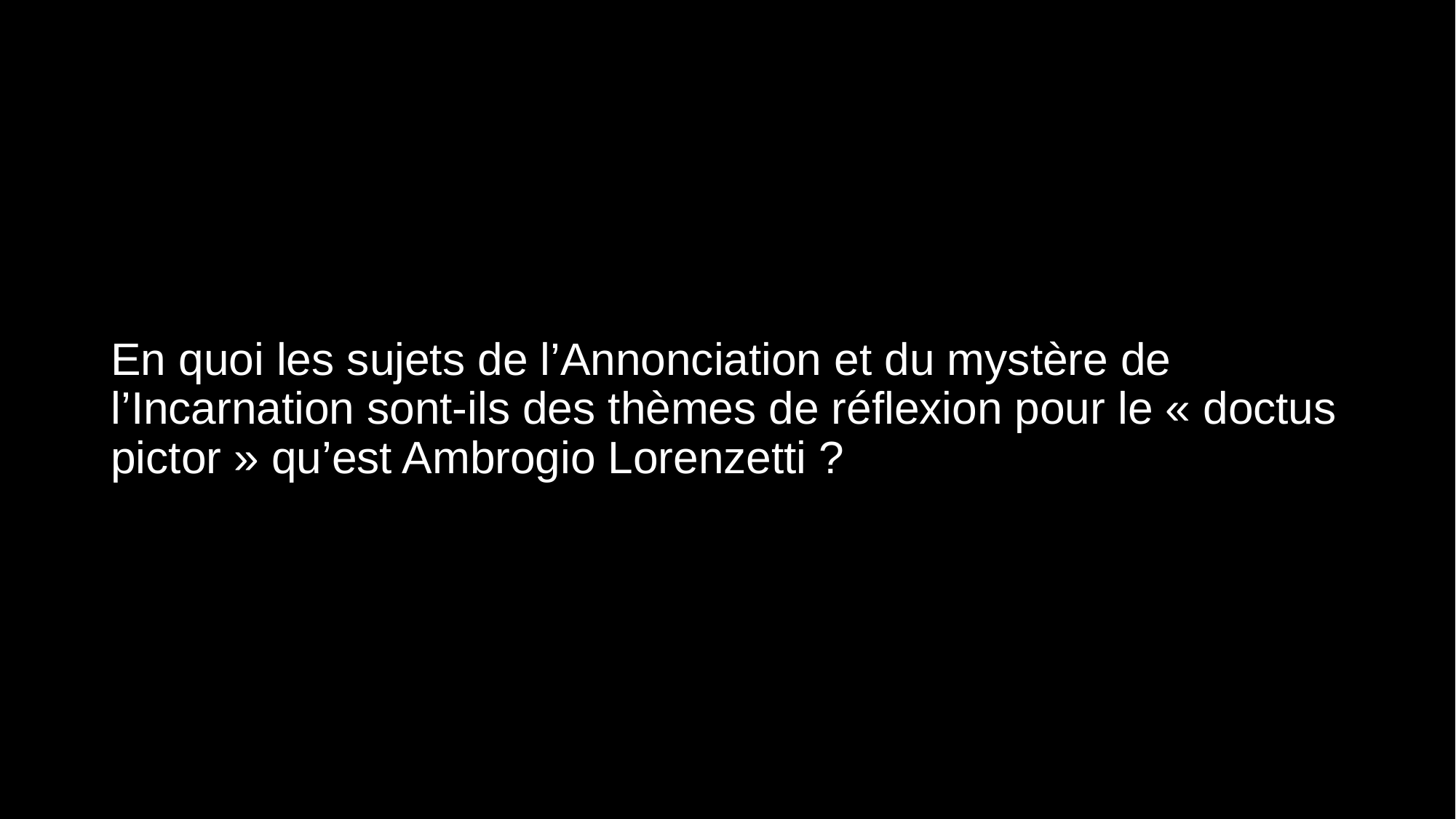

# En quoi les sujets de l’Annonciation et du mystère de l’Incarnation sont-ils des thèmes de réflexion pour le « doctus pictor » qu’est Ambrogio Lorenzetti ?